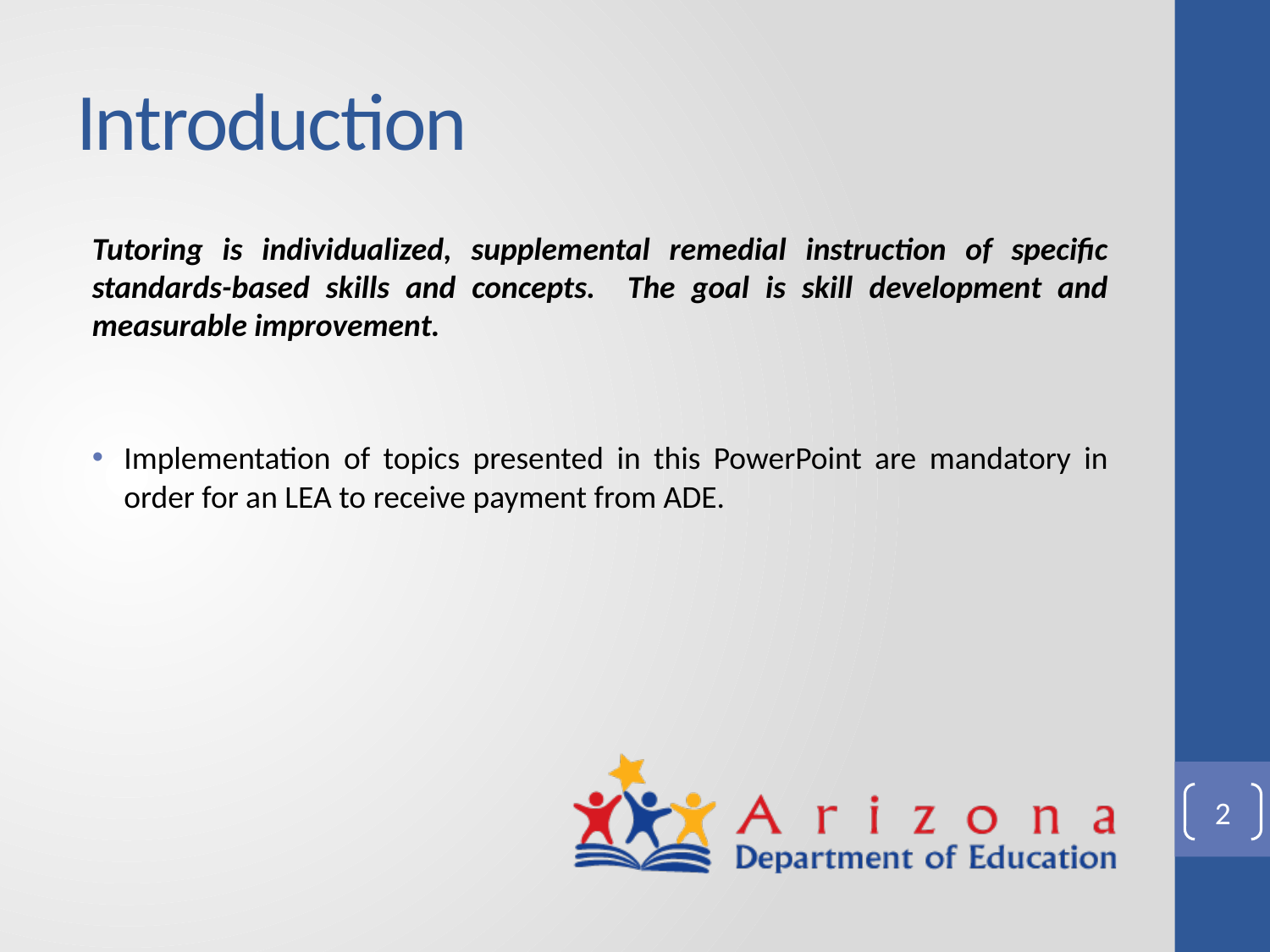

# Introduction
Tutoring is individualized, supplemental remedial instruction of specific standards-based skills and concepts.  The goal is skill development and measurable improvement.

Implementation of topics presented in this PowerPoint are mandatory in order for an LEA to receive payment from ADE.

2